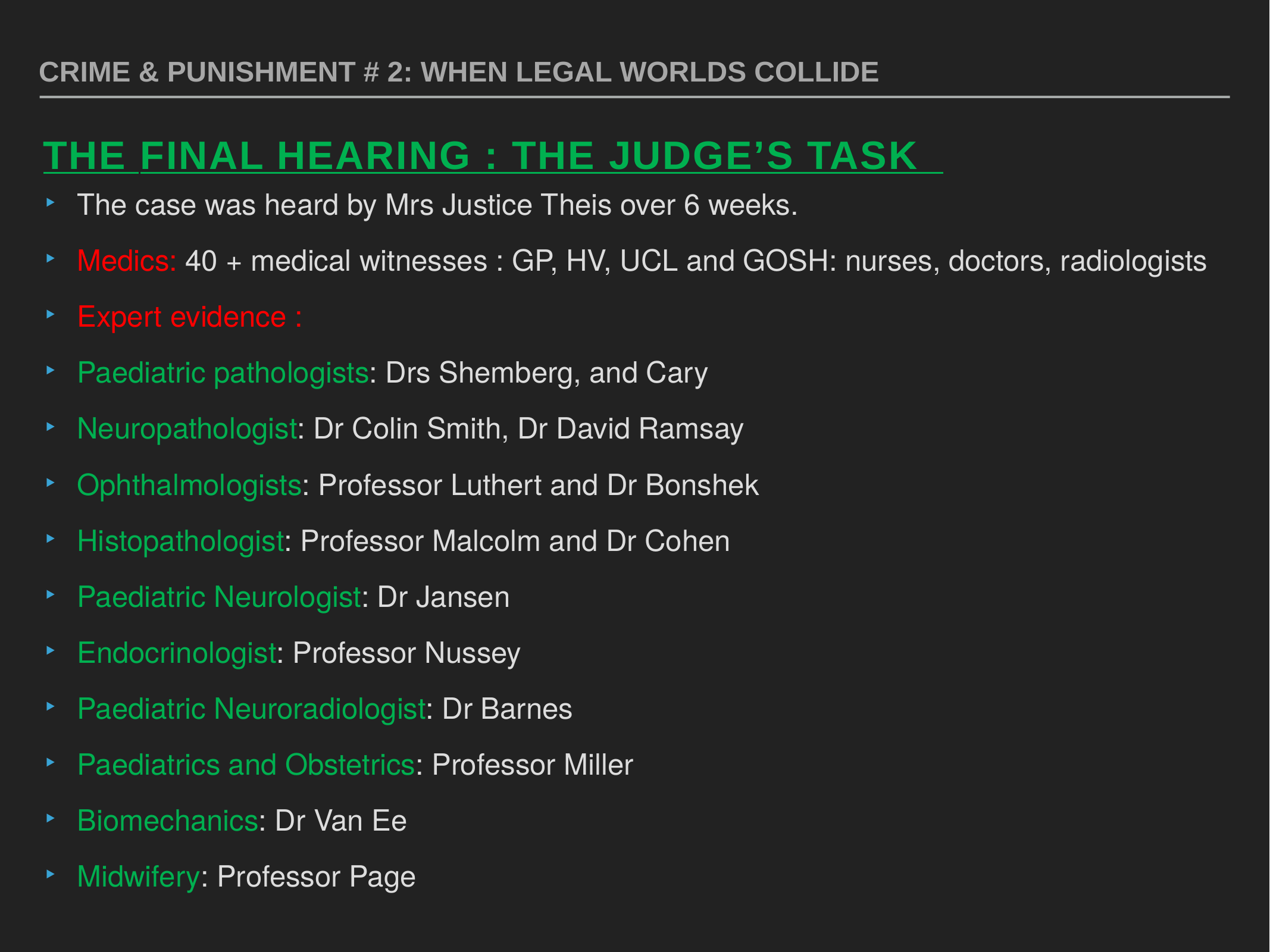

Crime & punishment # 2: when legal worlds collide
The final hearing : the judge’s task
The case was heard by Mrs Justice Theis over 6 weeks.
Medics: 40 + medical witnesses : GP, HV, UCL and GOSH: nurses, doctors, radiologists
Expert evidence :
Paediatric pathologists: Drs Shemberg, and Cary
Neuropathologist: Dr Colin Smith, Dr David Ramsay
Ophthalmologists: Professor Luthert and Dr Bonshek
Histopathologist: Professor Malcolm and Dr Cohen
Paediatric Neurologist: Dr Jansen
Endocrinologist: Professor Nussey
Paediatric Neuroradiologist: Dr Barnes
Paediatrics and Obstetrics: Professor Miller
Biomechanics: Dr Van Ee
Midwifery: Professor Page